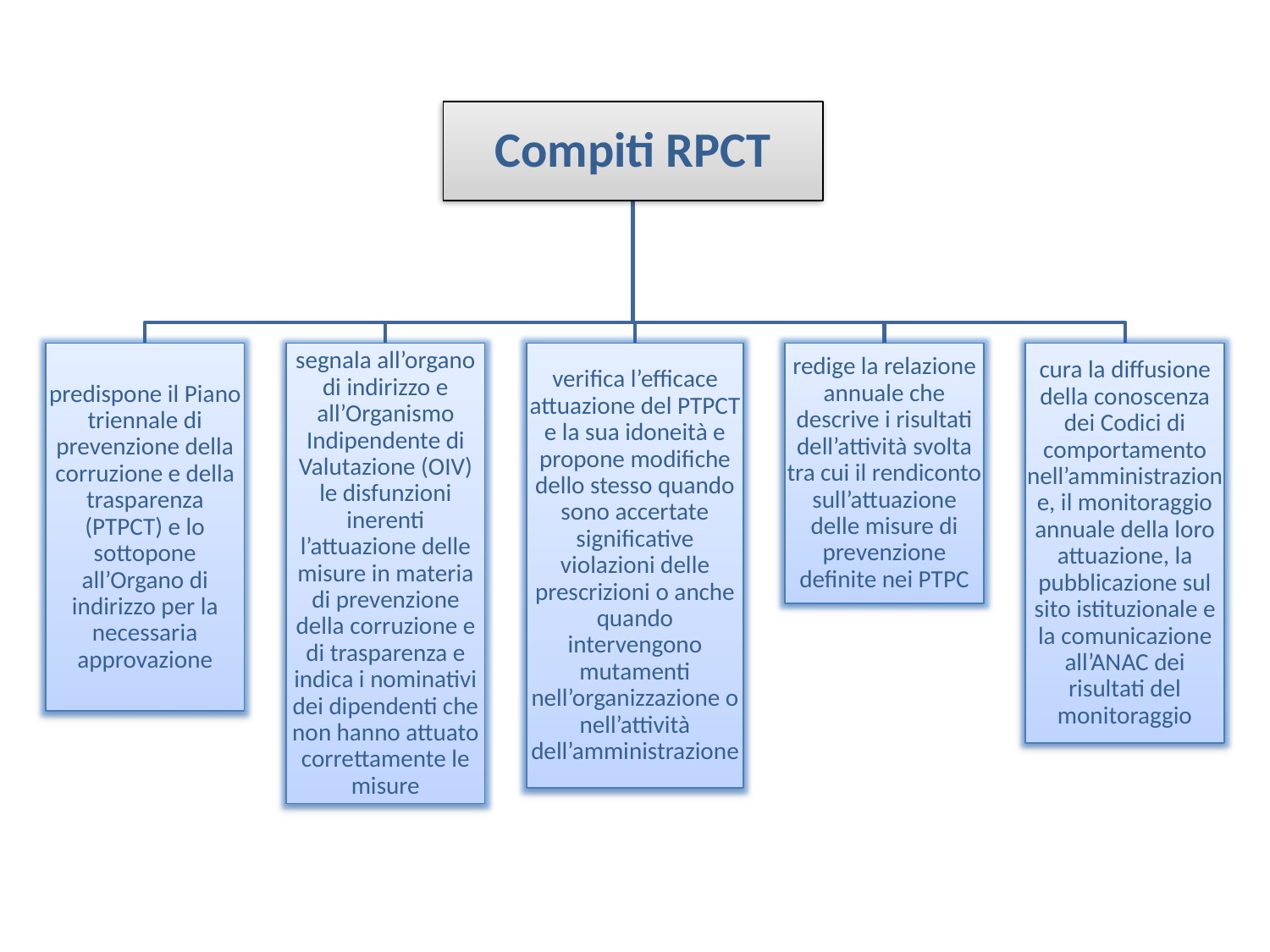

Compiti RPCT
predispone il Piano triennale di prevenzione della corruzione e della trasparenza (PTPCT) e lo sottopone all’Organo di indirizzo per la necessaria approvazione
segnala all’organo di indirizzo e all’Organismo Indipendente di Valutazione (OIV) le disfunzioni inerenti l’attuazione delle misure in materia di prevenzione della corruzione e di trasparenza e indica i nominativi dei dipendenti che non hanno attuato correttamente le misure
verifica l’efficace attuazione del PTPCT e la sua idoneità e propone modifiche dello stesso quando sono accertate significative violazioni delle prescrizioni o anche quando intervengono mutamenti nell’organizzazione o nell’attività dell’amministrazione
redige la relazione annuale che descrive i risultati dell’attività svolta tra cui il rendiconto sull’attuazione delle misure di prevenzione definite nei PTPC
cura la diffusione della conoscenza dei Codici di comportamento nell’amministrazione, il monitoraggio annuale della loro attuazione, la pubblicazione sul sito istituzionale e la comunicazione all’ANAC dei risultati del monitoraggio